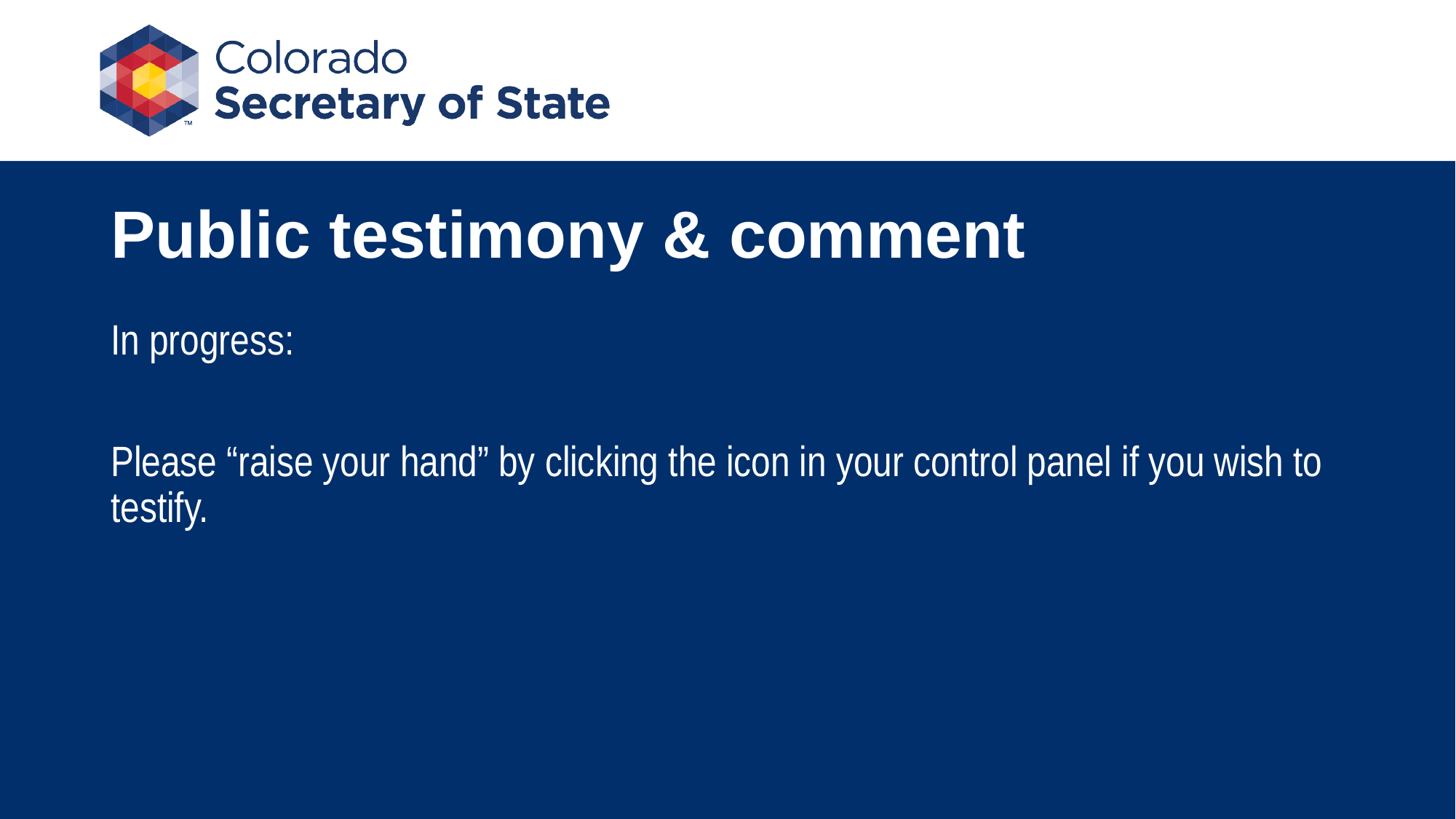

# Public testimony & comment
In progress:

Please “raise your hand” by clicking the icon in your control panel if you wish to testify.